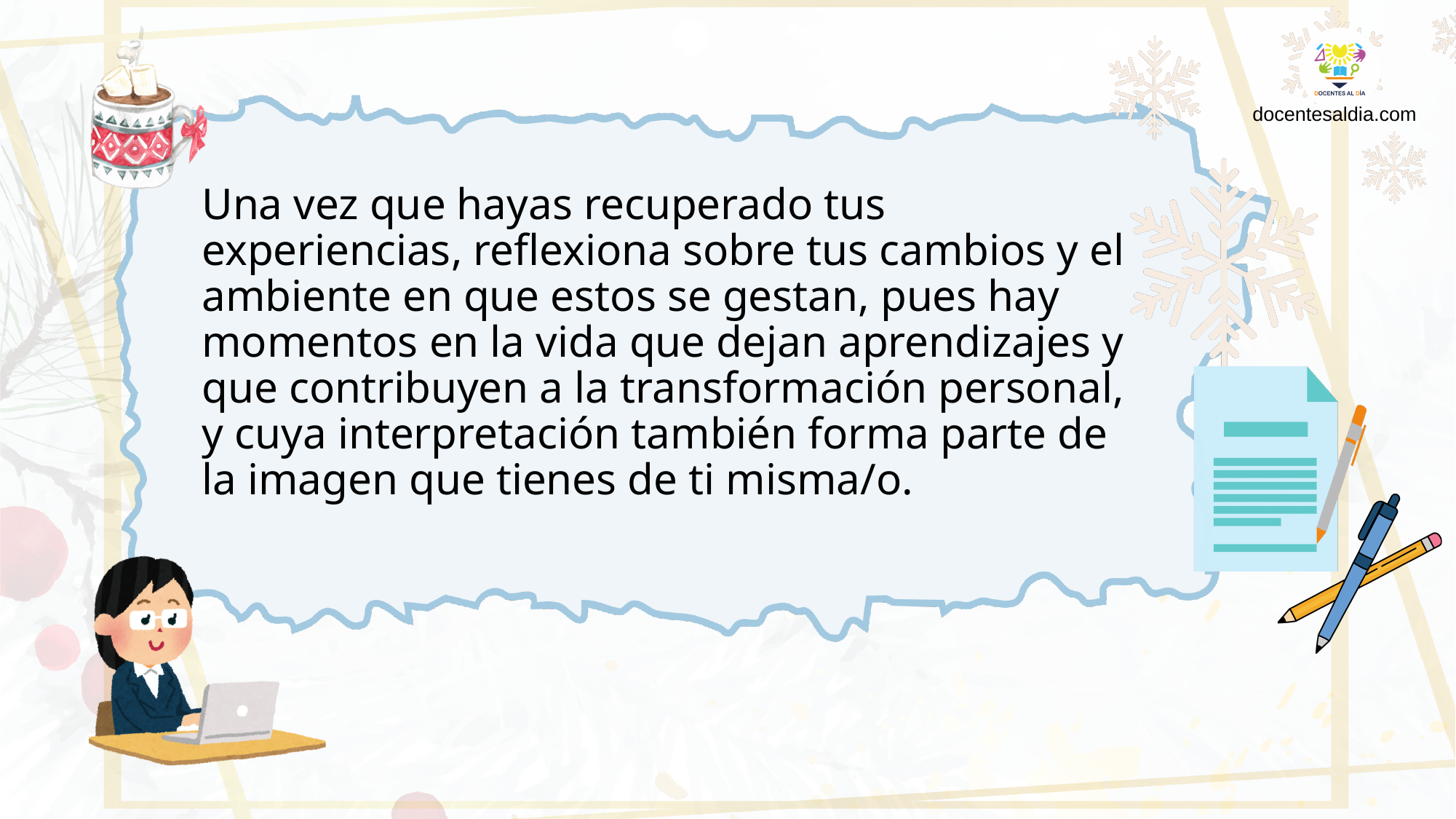

docentesaldia.com
Una vez que hayas recuperado tus experiencias, reflexiona sobre tus cambios y el ambiente en que estos se gestan, pues hay momentos en la vida que dejan aprendizajes y que contribuyen a la transformación personal, y cuya interpretación también forma parte de la imagen que tienes de ti misma/o.